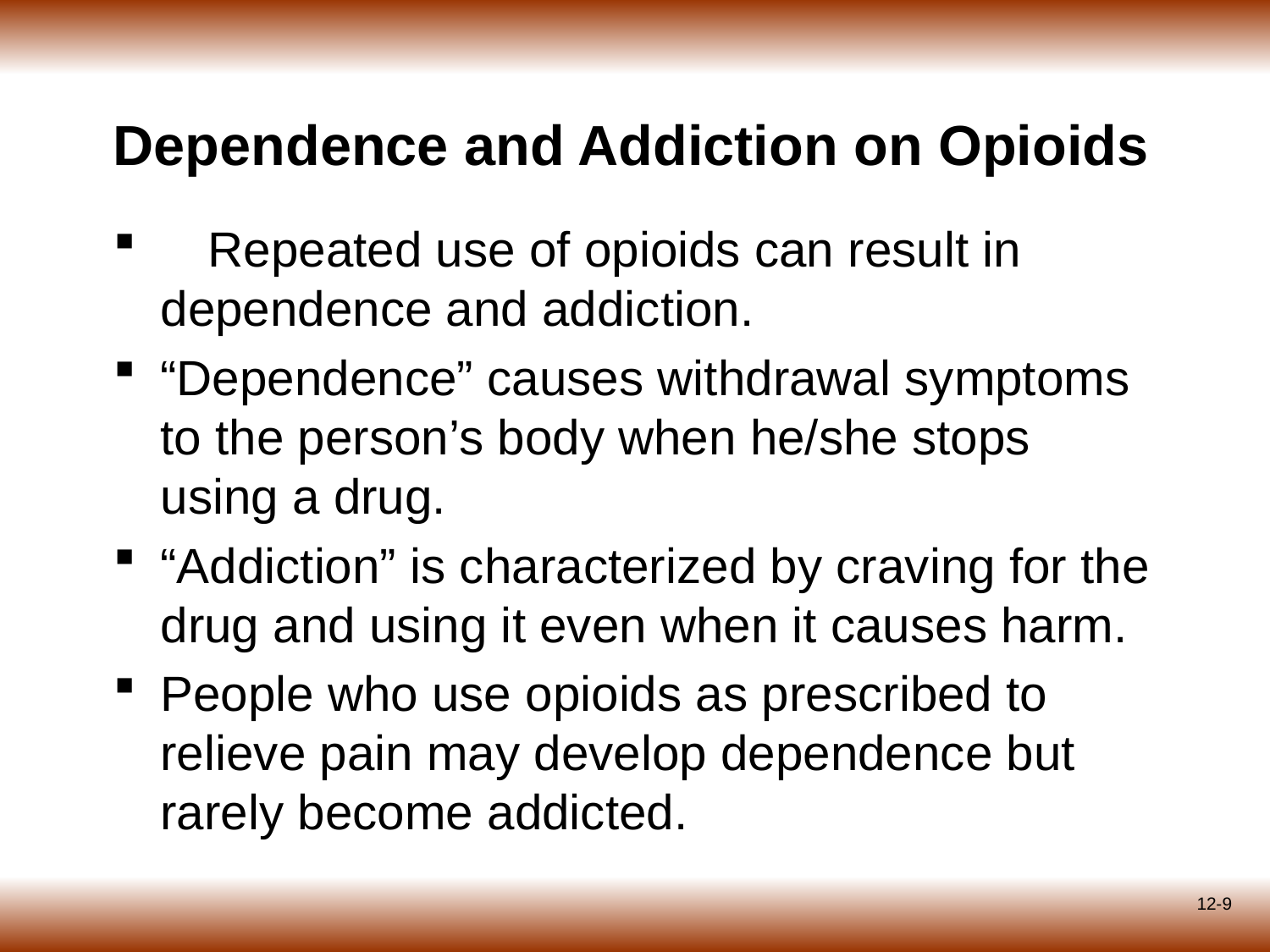

# Dependence and Addiction on Opioids
	Repeated use of opioids can result in dependence and addiction.
“Dependence” causes withdrawal symptoms to the person’s body when he/she stops using a drug.
“Addiction” is characterized by craving for the drug and using it even when it causes harm.
People who use opioids as prescribed to relieve pain may develop dependence but rarely become addicted.

12-9